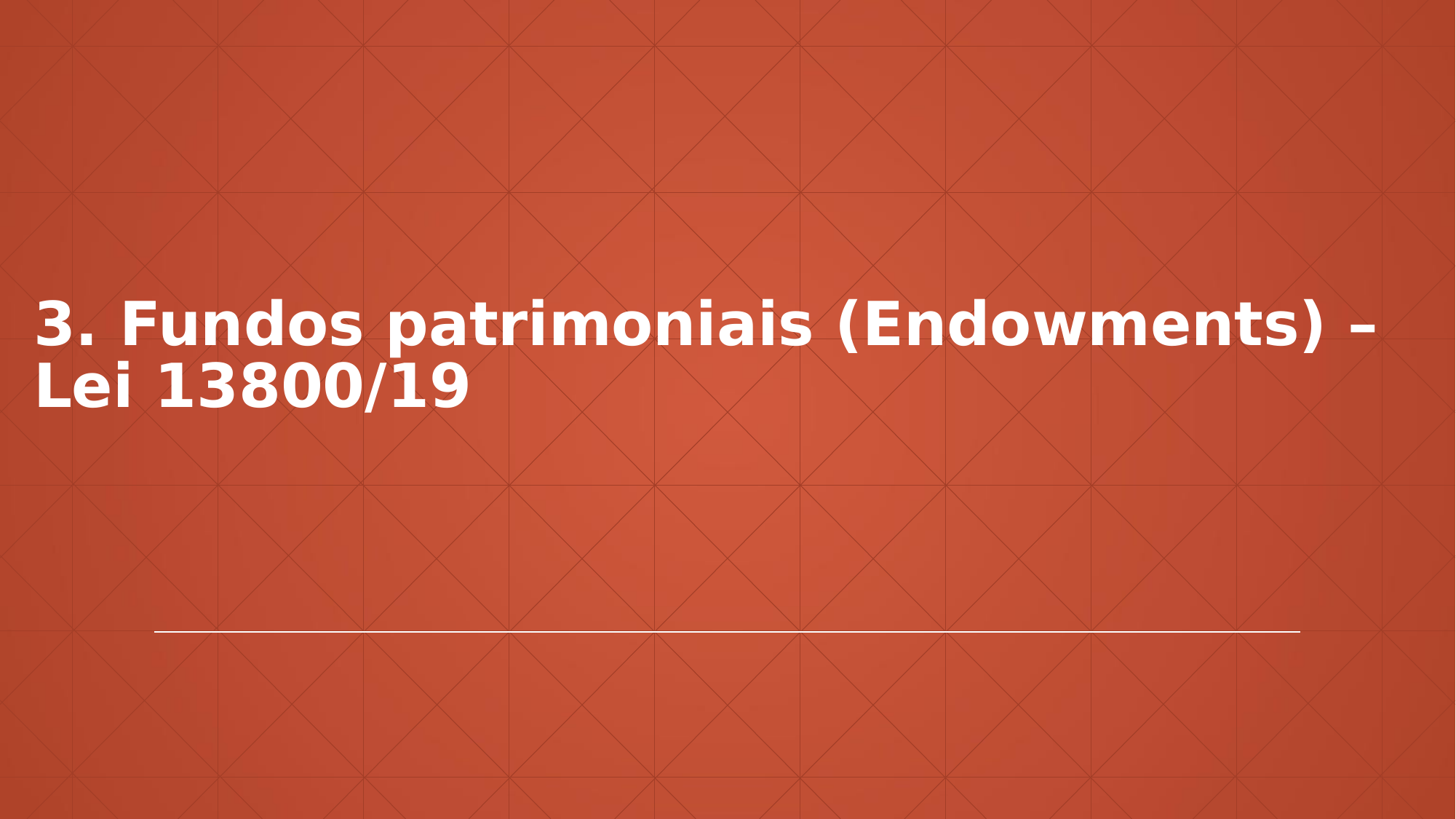

3. Fundos patrimoniais (Endowments) – Lei 13800/19